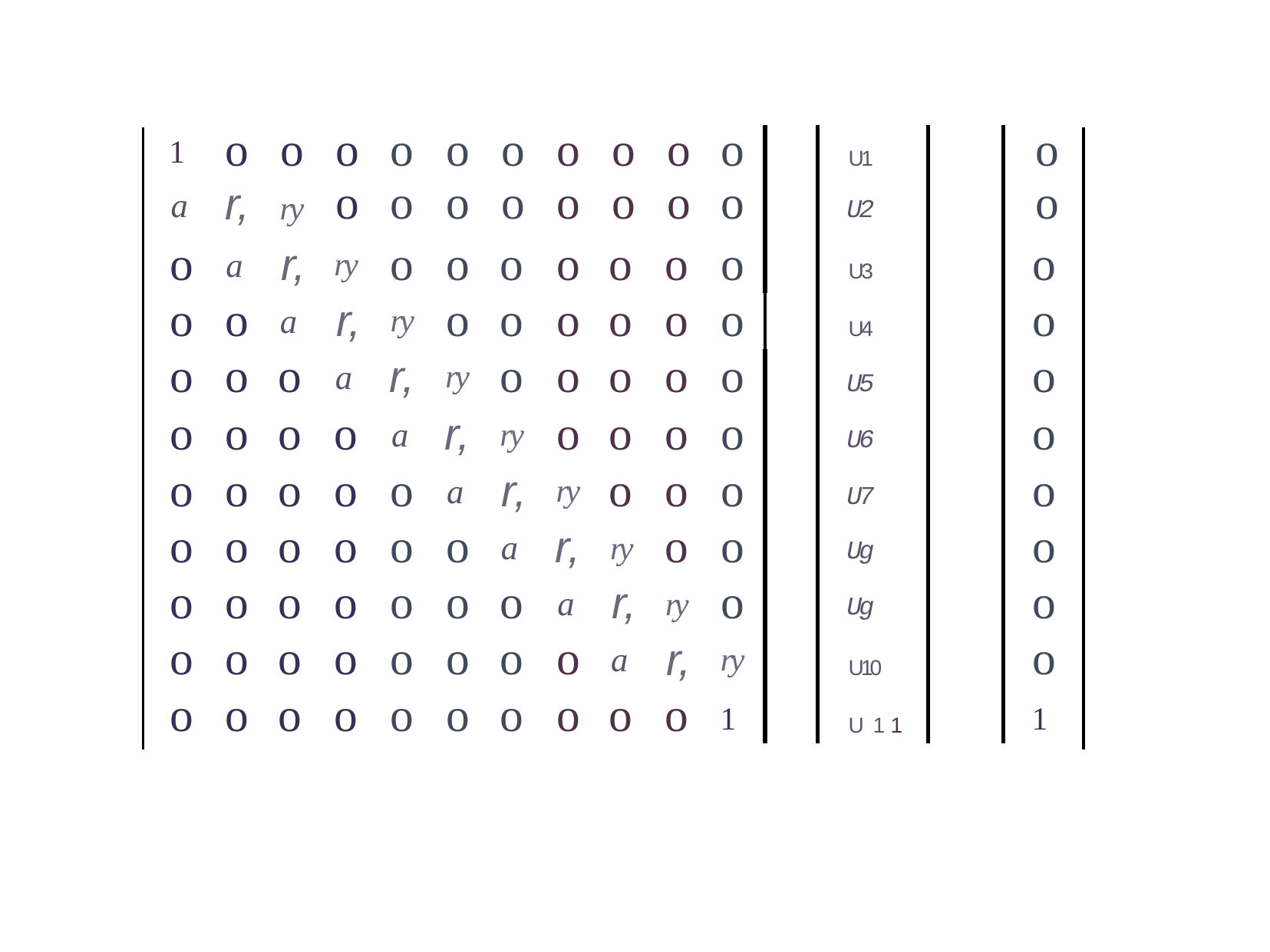

| 1 a | o r, | o ry | o o | o o | o o | o o | o o | o o | o o | o o |  | U1 U2 |  | o o |
| --- | --- | --- | --- | --- | --- | --- | --- | --- | --- | --- | --- | --- | --- | --- |
| o | a | r, | ry | o | o | o | o | o | o | o |  | U3 |  | o |
| o | o | a | r, | ry | o | o | o | o | o | o |  | U4 |  | o |
| o | o | o | a | r, | ry | o | o | o | o | o |  | U5 |  | o |
| o | o | o | o | a | r, | ry | o | o | o | o |  | U6 |  | o |
| o | o | o | o | o | a | r, | ry | o | o | o |  | U7 |  | o |
| o | o | o | o | o | o | a | r, | ry | o | o |  | Ug |  | o |
| o | o | o | o | o | o | o | a | r, | ry | o |  | Ug |  | o |
| o | o | o | o | o | o | o | o | a | r, | ry |  | U10 |  | o |
| o | o | o | o | o | o | o | o | o | o | 1 |  | U 1 1 |  | 1 |